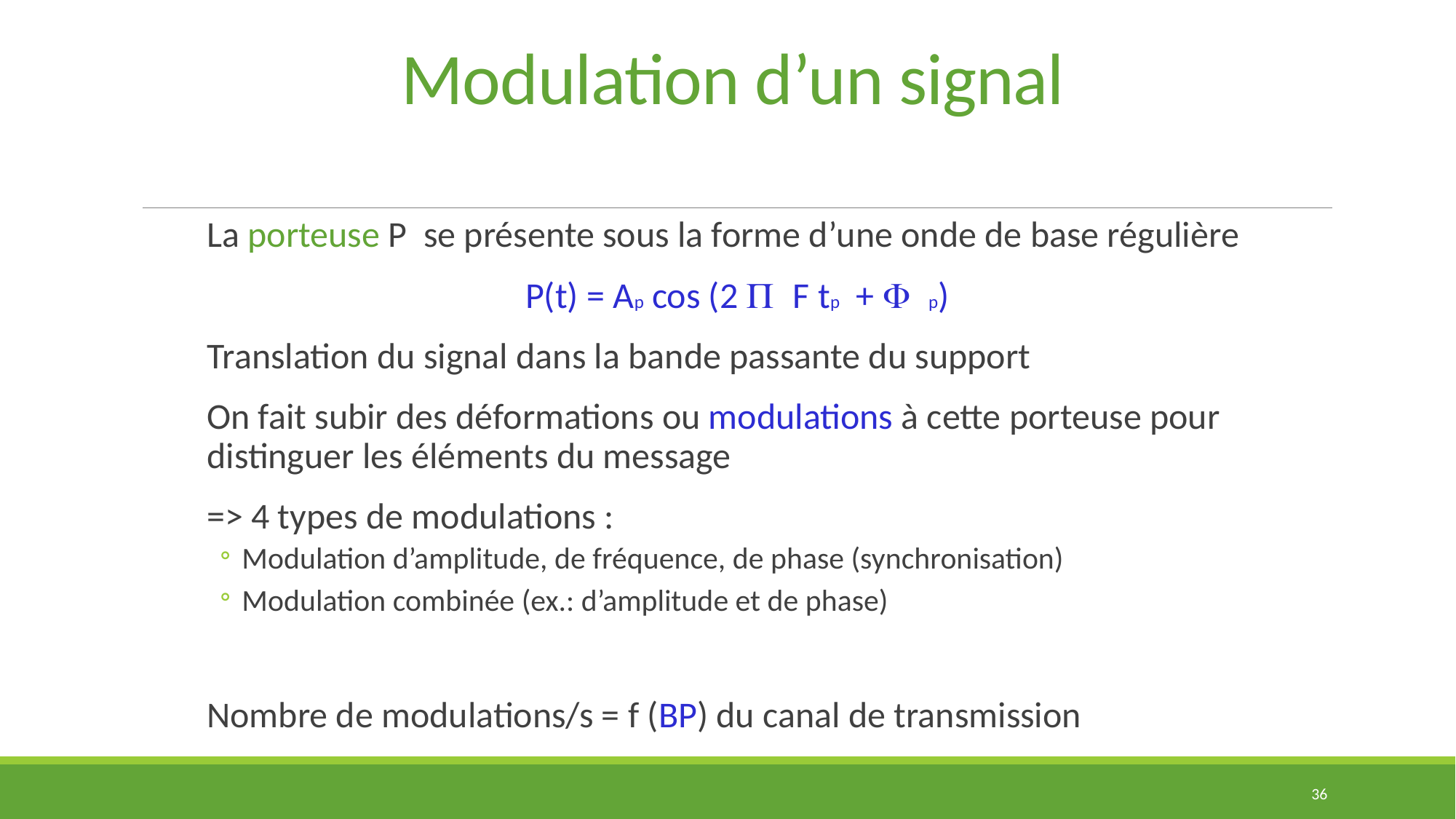

# Modulation d’un signal
La porteuse P  se présente sous la forme d’une onde de base régulière
P(t) = Ap cos (2 Π F tp  + Φ p)
Translation du signal dans la bande passante du support
On fait subir des déformations ou modulations à cette porteuse pour distinguer les éléments du message
=> 4 types de modulations :
Modulation d’amplitude, de fréquence, de phase (synchronisation)
Modulation combinée (ex.: d’amplitude et de phase)

Nombre de modulations/s = f (BP) du canal de transmission
36